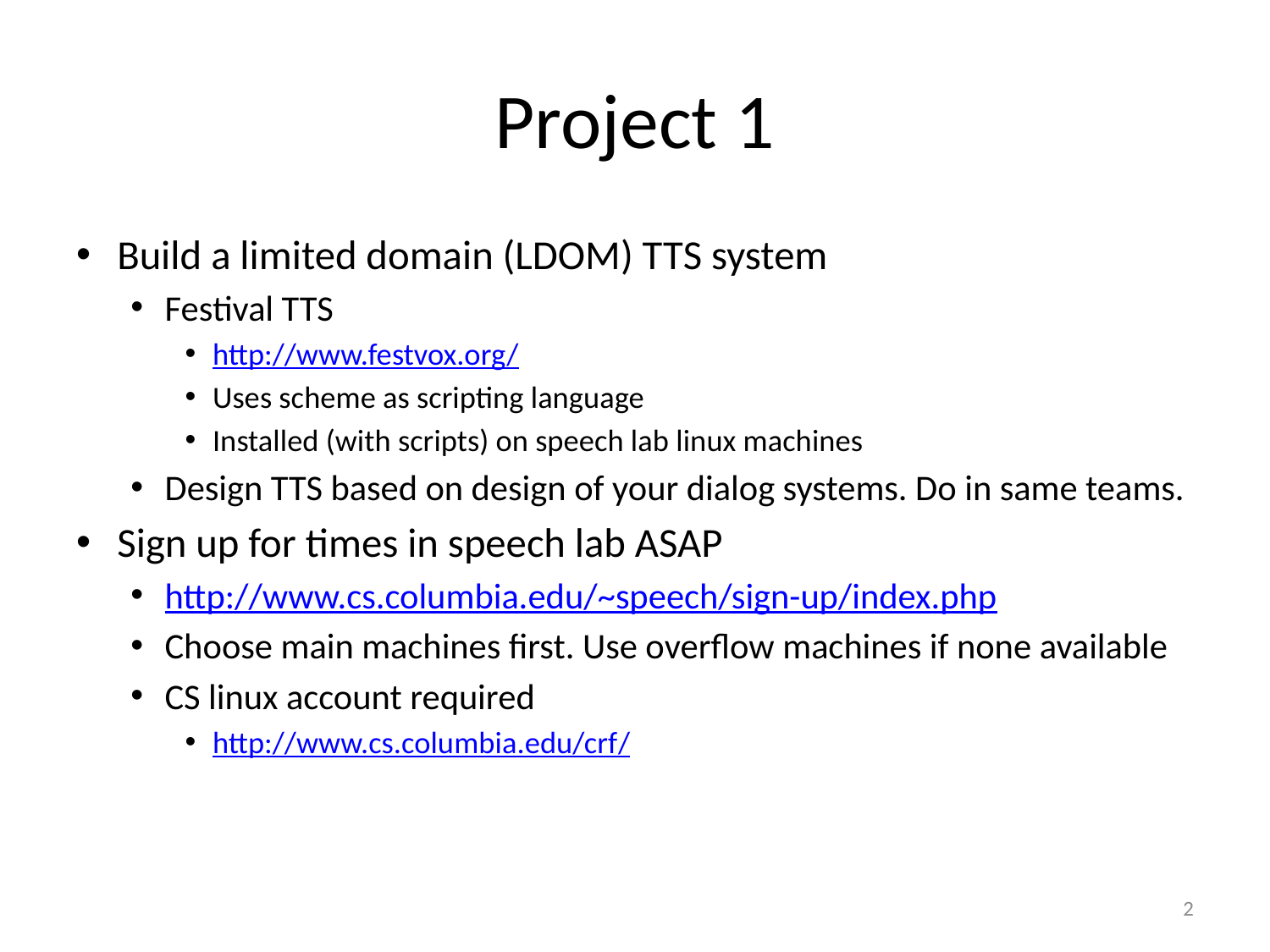

# Project 1
Build a limited domain (LDOM) TTS system
Festival TTS
http://www.festvox.org/
Uses scheme as scripting language
Installed (with scripts) on speech lab linux machines
Design TTS based on design of your dialog systems. Do in same teams.
Sign up for times in speech lab ASAP
http://www.cs.columbia.edu/~speech/sign-up/index.php
Choose main machines first. Use overflow machines if none available
CS linux account required
http://www.cs.columbia.edu/crf/
2